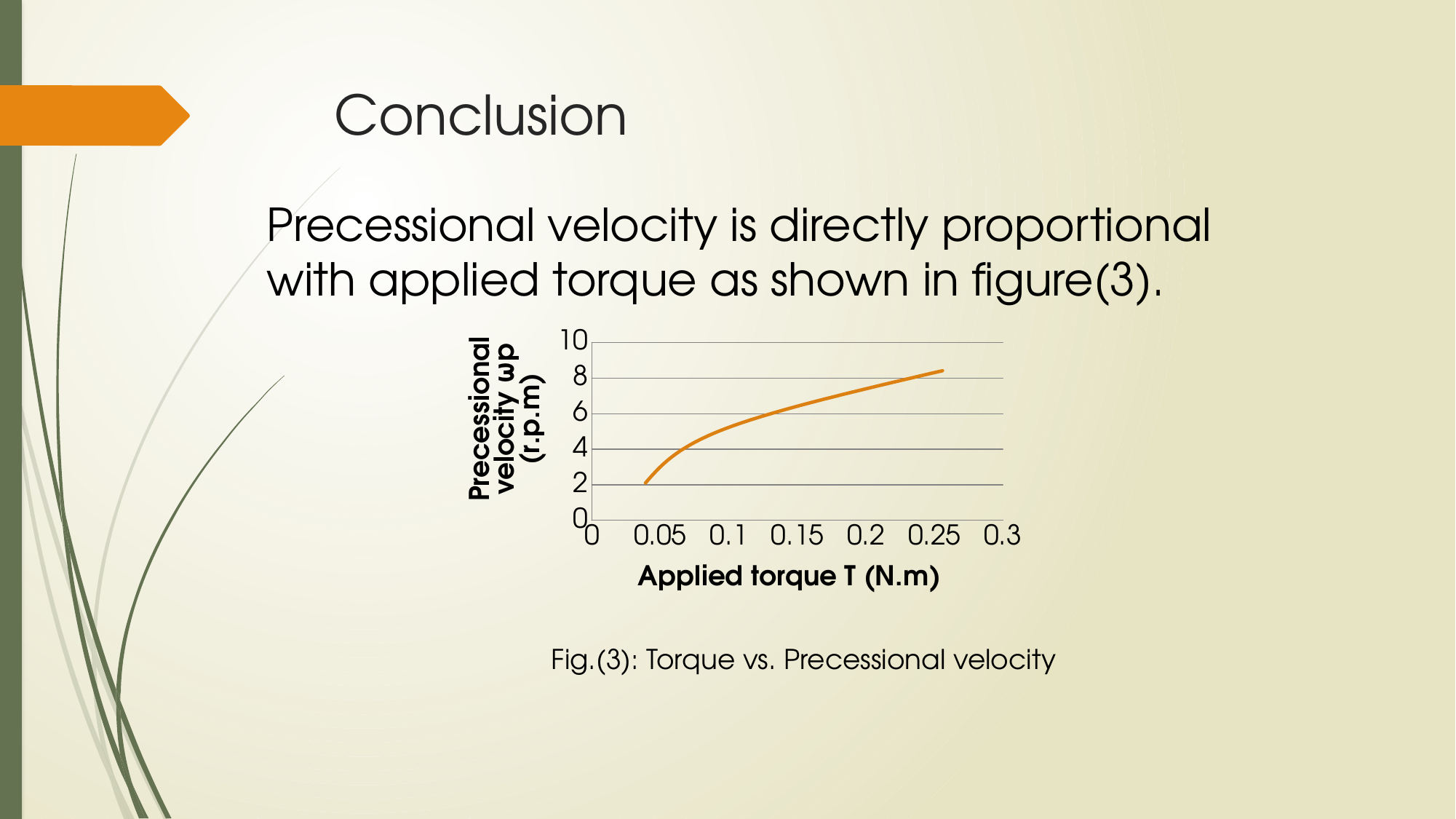

# Conclusion
Precessional velocity is directly proportional with applied torque as shown in figure(3).

### Chart

| Category | Y-Values |
|---|---|
Fig.(3): Torque vs. Precessional velocity